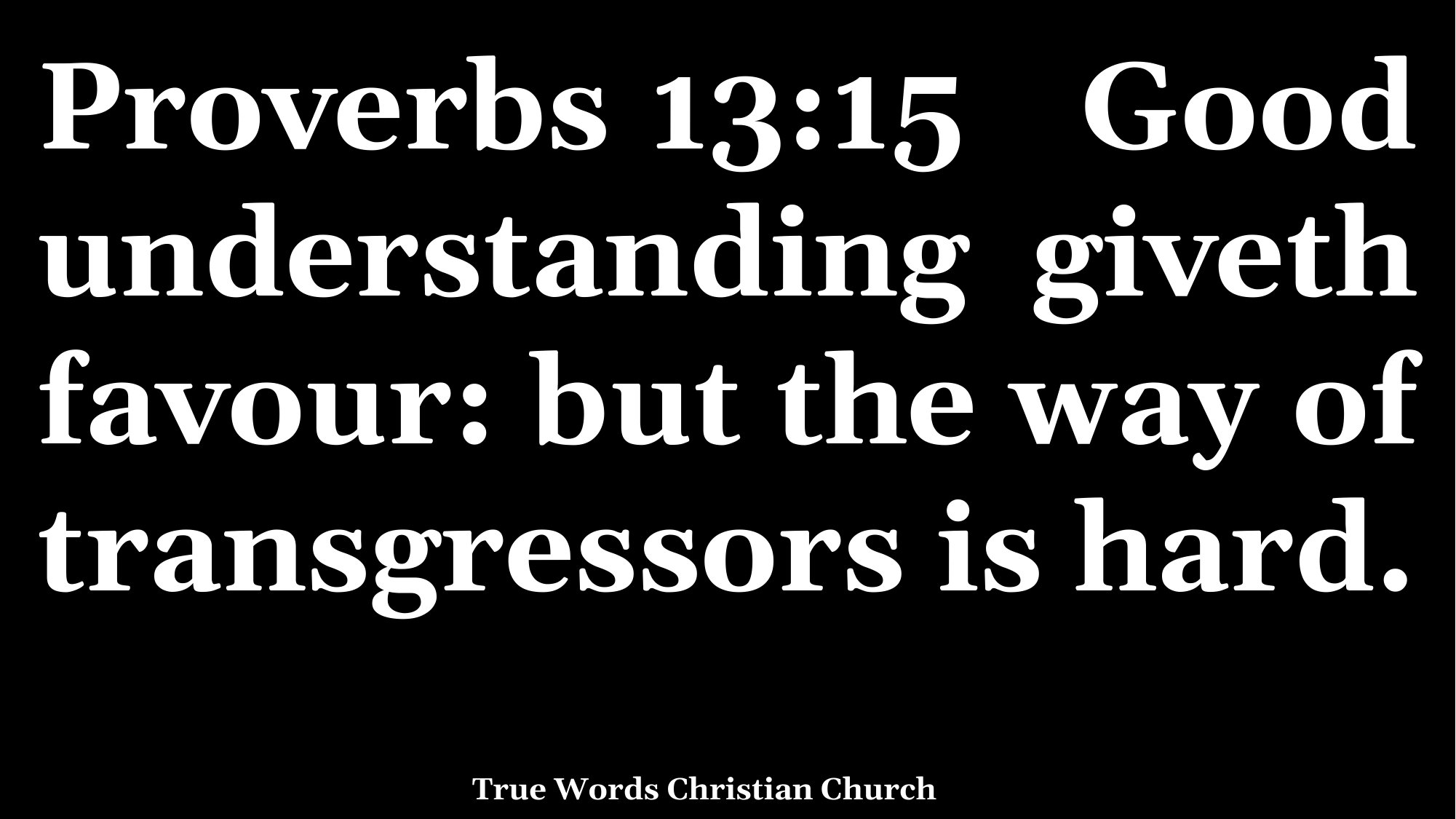

Proverbs 13:15   Good understanding giveth favour: but the way of transgressors is hard.
True Words Christian Church